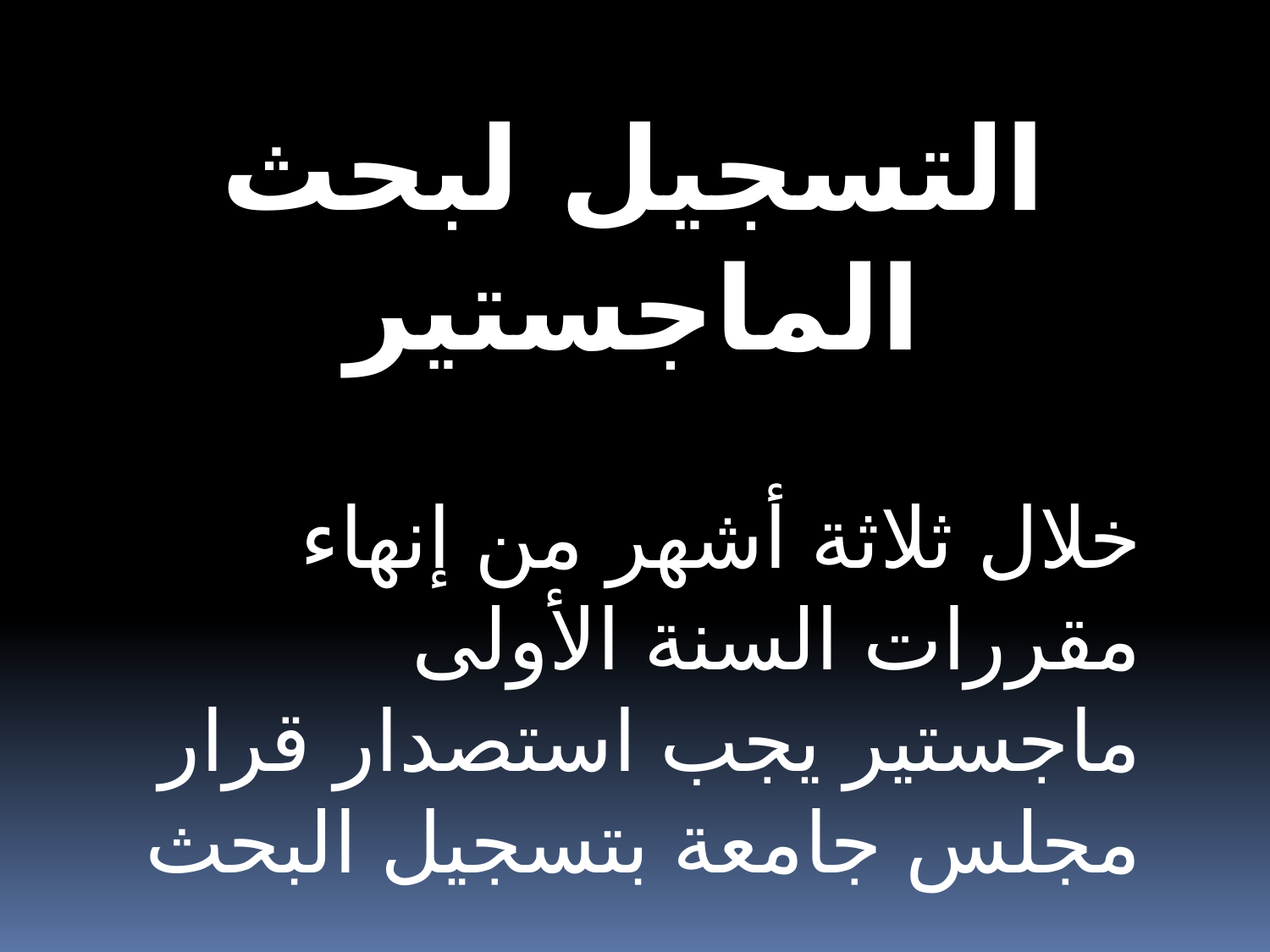

التسجيل لبحث الماجستير

خلال ثلاثة أشهر من إنهاء مقررات السنة الأولى ماجستير يجب استصدار قرار مجلس جامعة بتسجيل البحث .